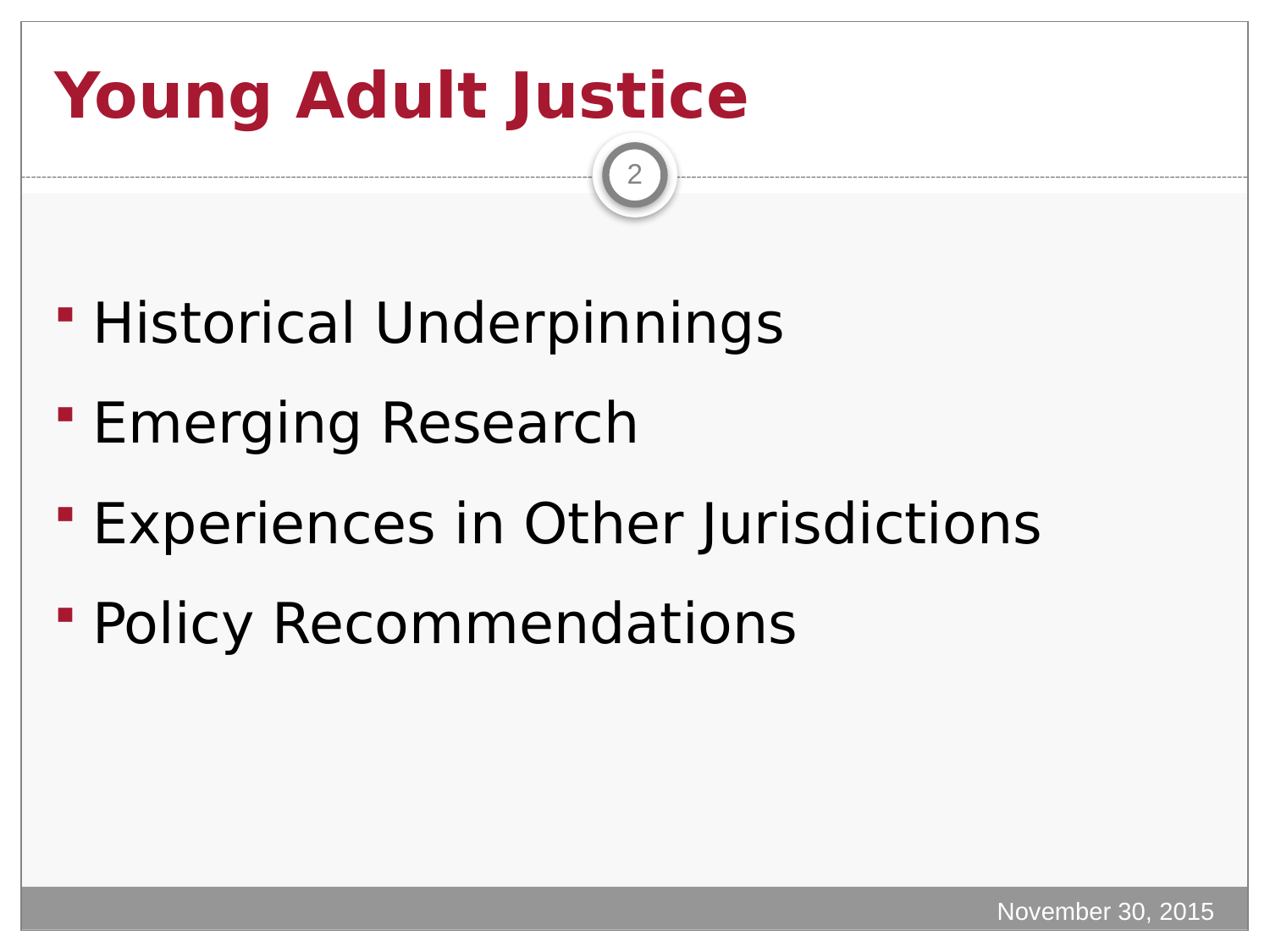

# Young Adult Justice
2

Historical Underpinnings
Emerging Research
Experiences in Other Jurisdictions
Policy Recommendations

November 30, 2015